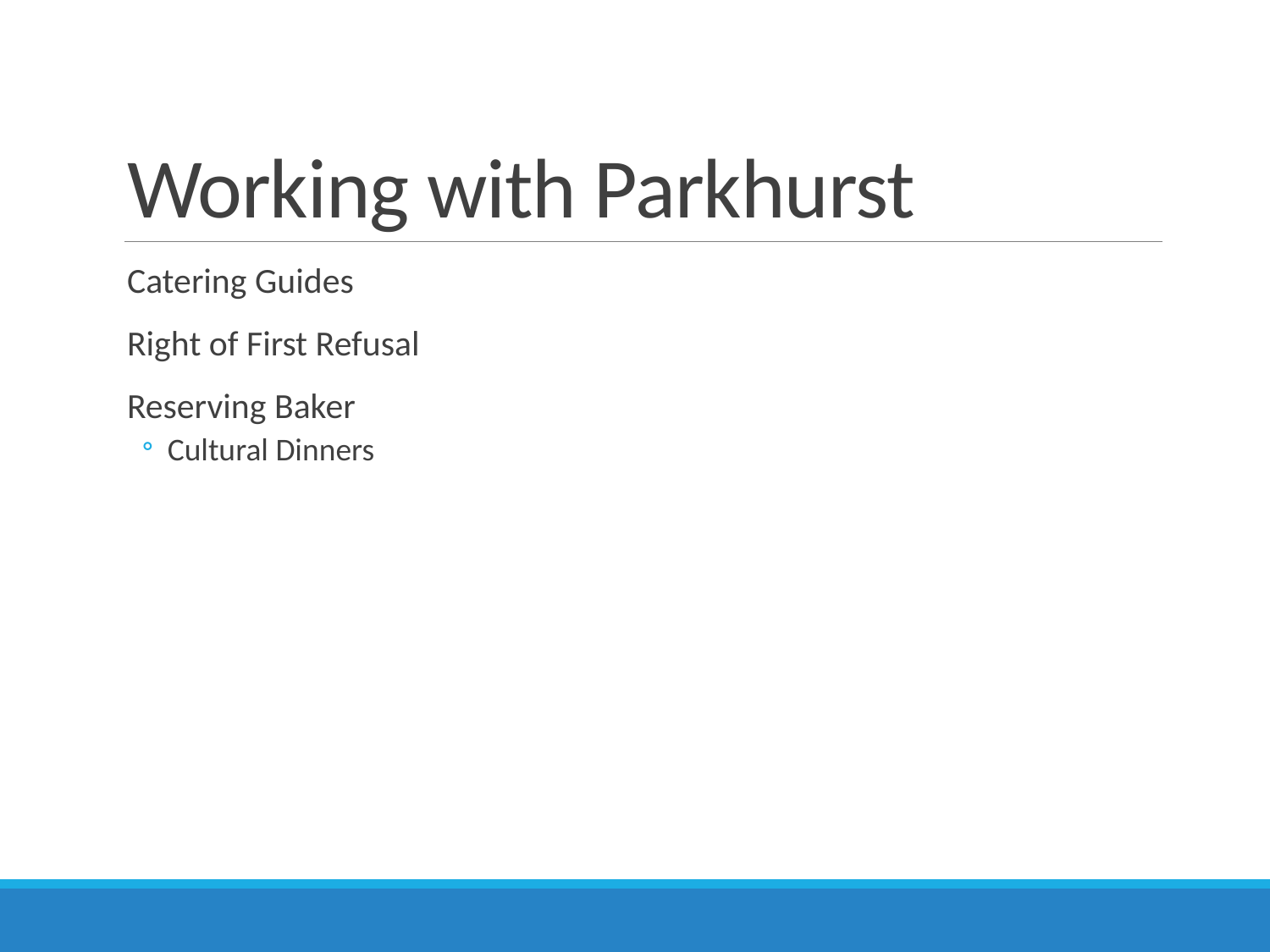

# Working with Parkhurst
Catering Guides
Right of First Refusal
Reserving Baker
Cultural Dinners